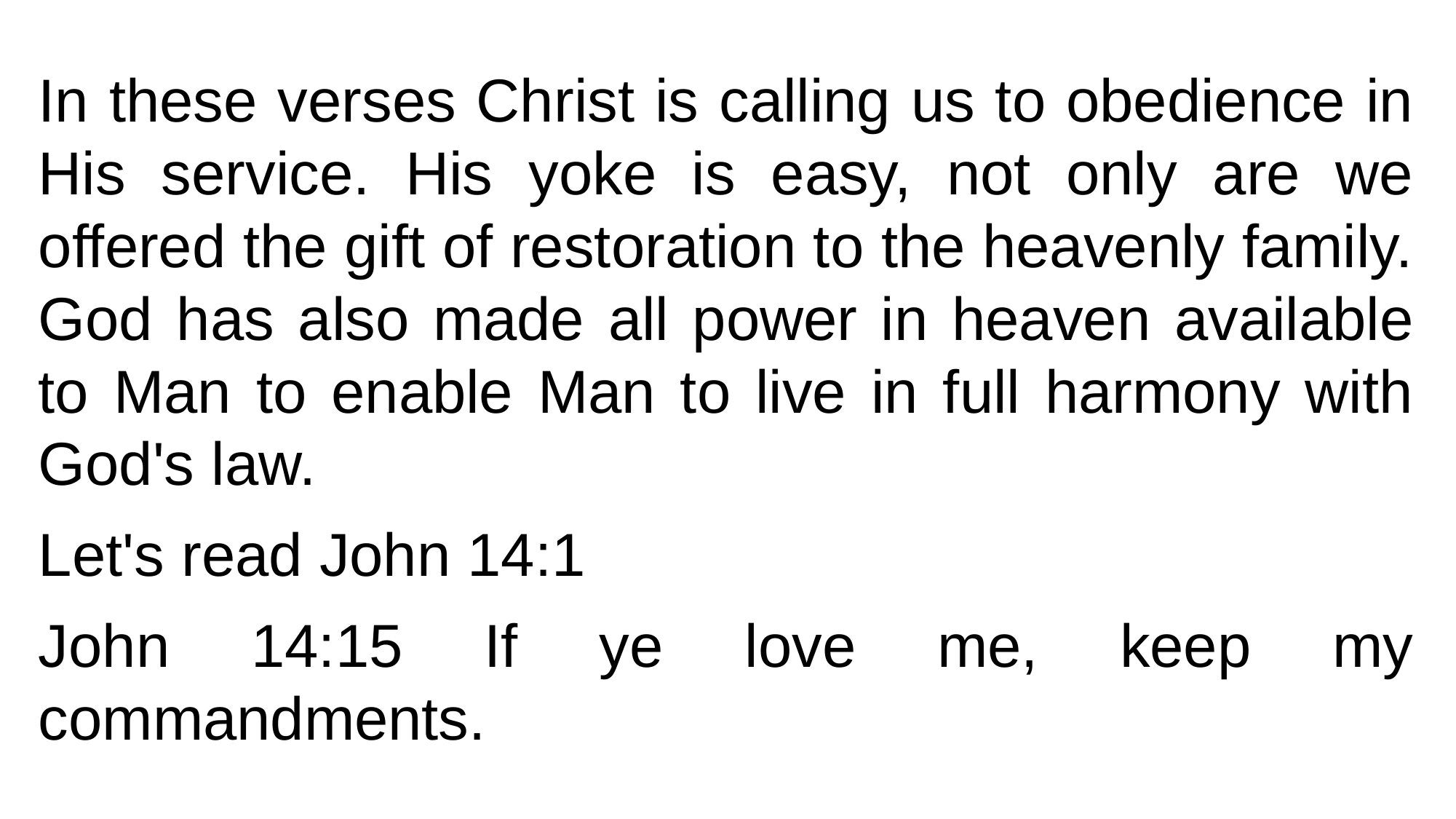

In these verses Christ is calling us to obedience in His service. His yoke is easy, not only are we offered the gift of restoration to the heavenly family. God has also made all power in heaven available to Man to enable Man to live in full harmony with God's law.

Let's read John 14:1

John 14:15 If ye love me, keep my commandments.